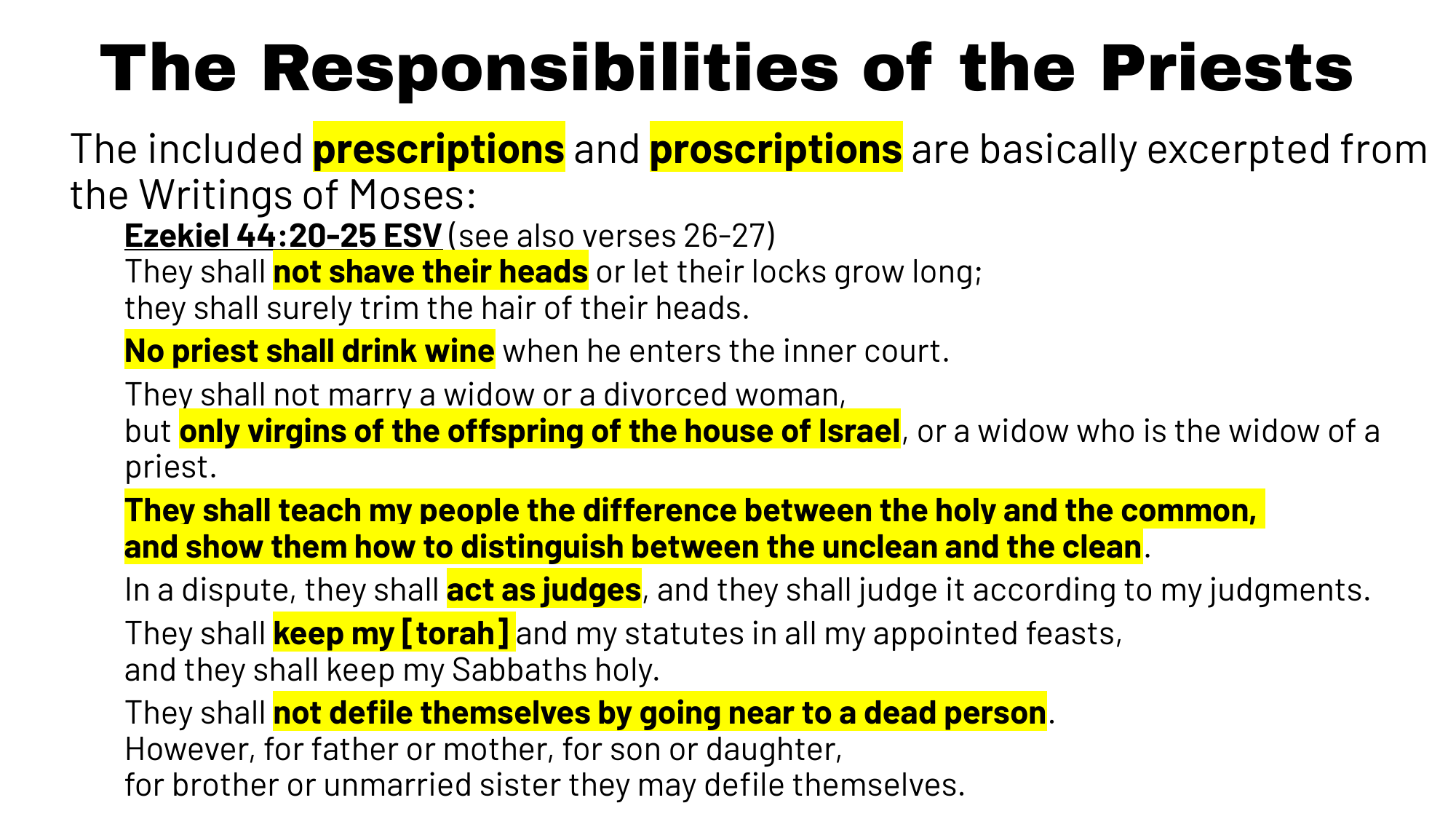

# The Responsibilities of the Priests
The included prescriptions and proscriptions are basically excerpted from the Writings of Moses:
Ezekiel 44:20-25 ESV (see also verses 26-27)
They shall not shave their heads or let their locks grow long;
they shall surely trim the hair of their heads.
No priest shall drink wine when he enters the inner court.
They shall not marry a widow or a divorced woman,
but only virgins of the offspring of the house of Israel, or a widow who is the widow of a priest.
They shall teach my people the difference between the holy and the common,
and show them how to distinguish between the unclean and the clean.
In a dispute, they shall act as judges, and they shall judge it according to my judgments.
They shall keep my [torah] and my statutes in all my appointed feasts,
and they shall keep my Sabbaths holy.
They shall not defile themselves by going near to a dead person.
However, for father or mother, for son or daughter,
for brother or unmarried sister they may defile themselves.